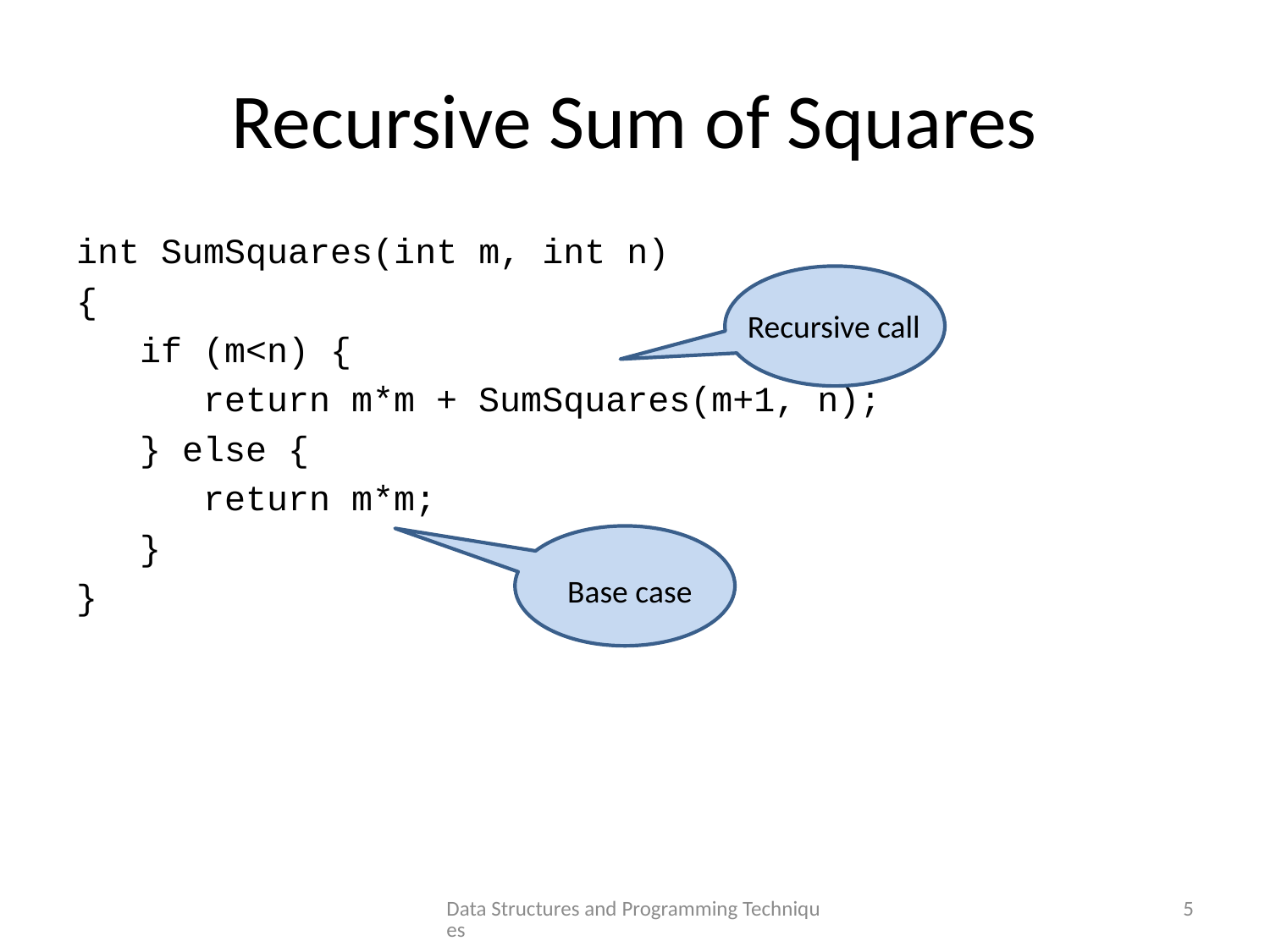

# Recursive Sum of Squares
int SumSquares(int m, int n)
{
   if (m<n) {
      return m*m + SumSquares(m+1, n);
   } else {
      return m*m;
   }
}

Recursive call

Base case
Data Structures and Programming Techniques
5